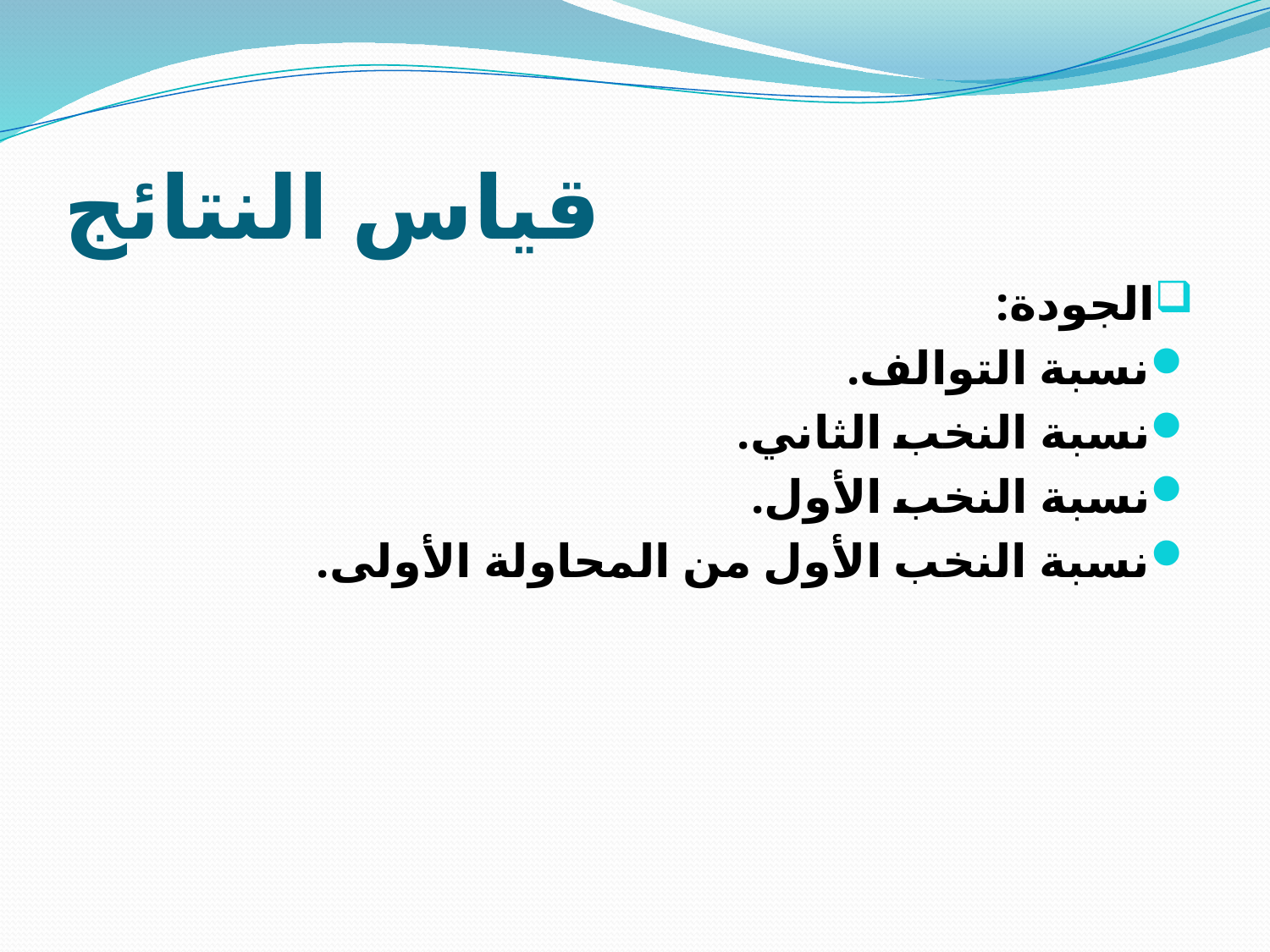

# قياس النتائج
الجودة:
نسبة التوالف.
نسبة النخب الثاني.
نسبة النخب الأول.
نسبة النخب الأول من المحاولة الأولى.